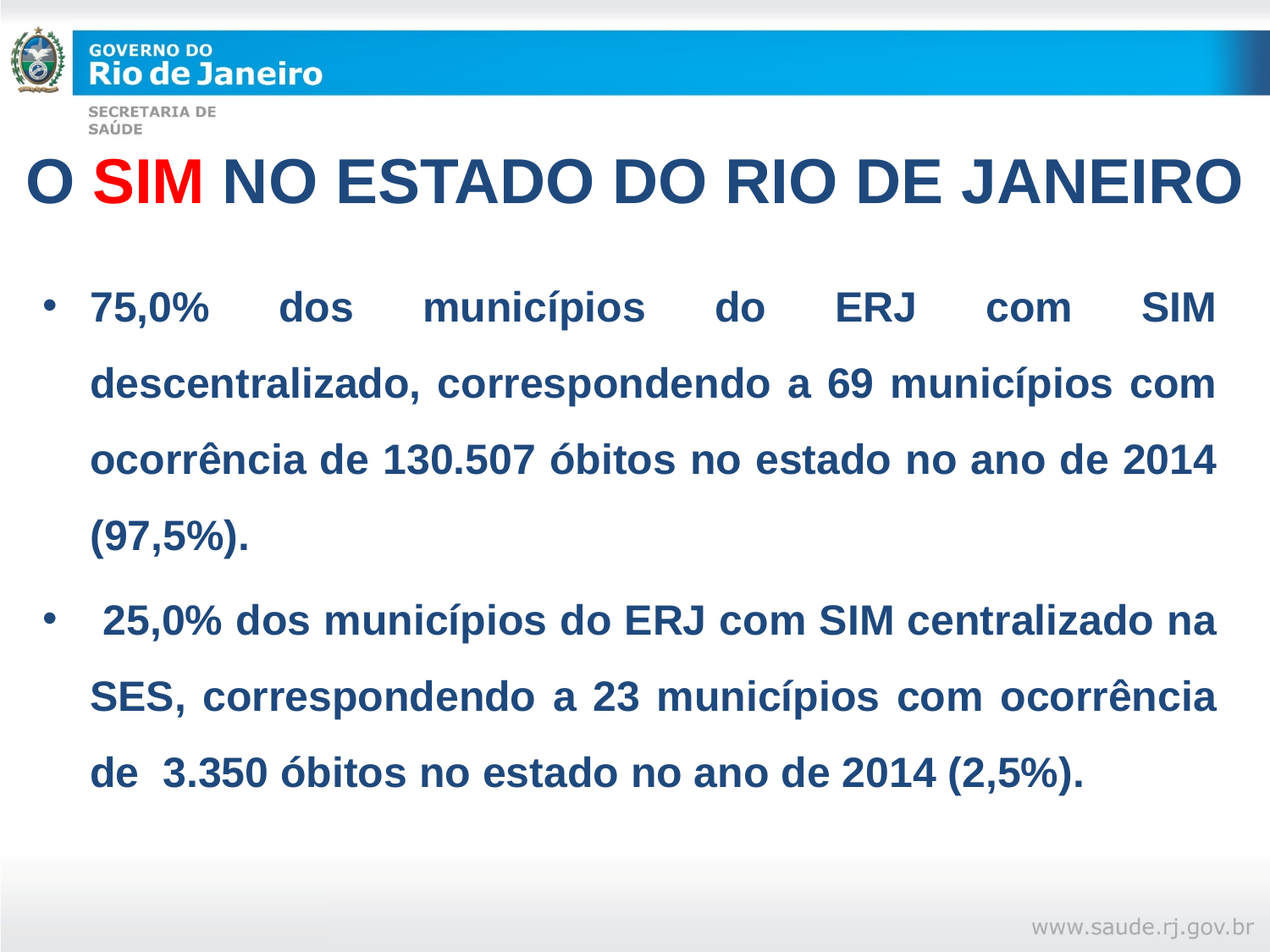

# O SIM NO ESTADO DO RIO DE JANEIRO
75,0% dos municípios do ERJ com SIM descentralizado, correspondendo a 69 municípios com ocorrência de 130.507 óbitos no estado no ano de 2014 (97,5%).
 25,0% dos municípios do ERJ com SIM centralizado na SES, correspondendo a 23 municípios com ocorrência de  3.350 óbitos no estado no ano de 2014 (2,5%).